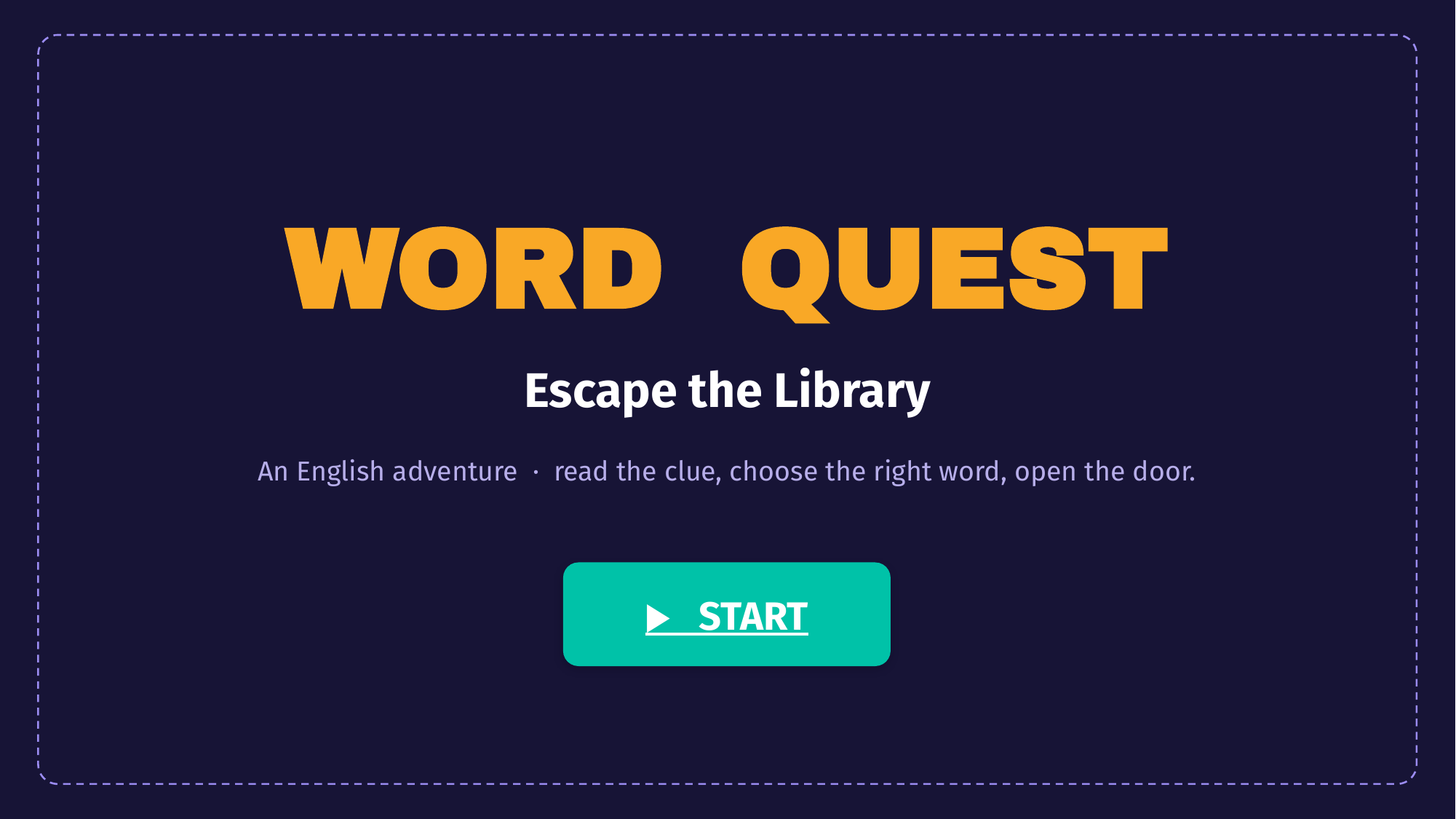

WORD  QUEST
Escape the Library
An English adventure  ·  read the clue, choose the right word, open the door.
▶   START